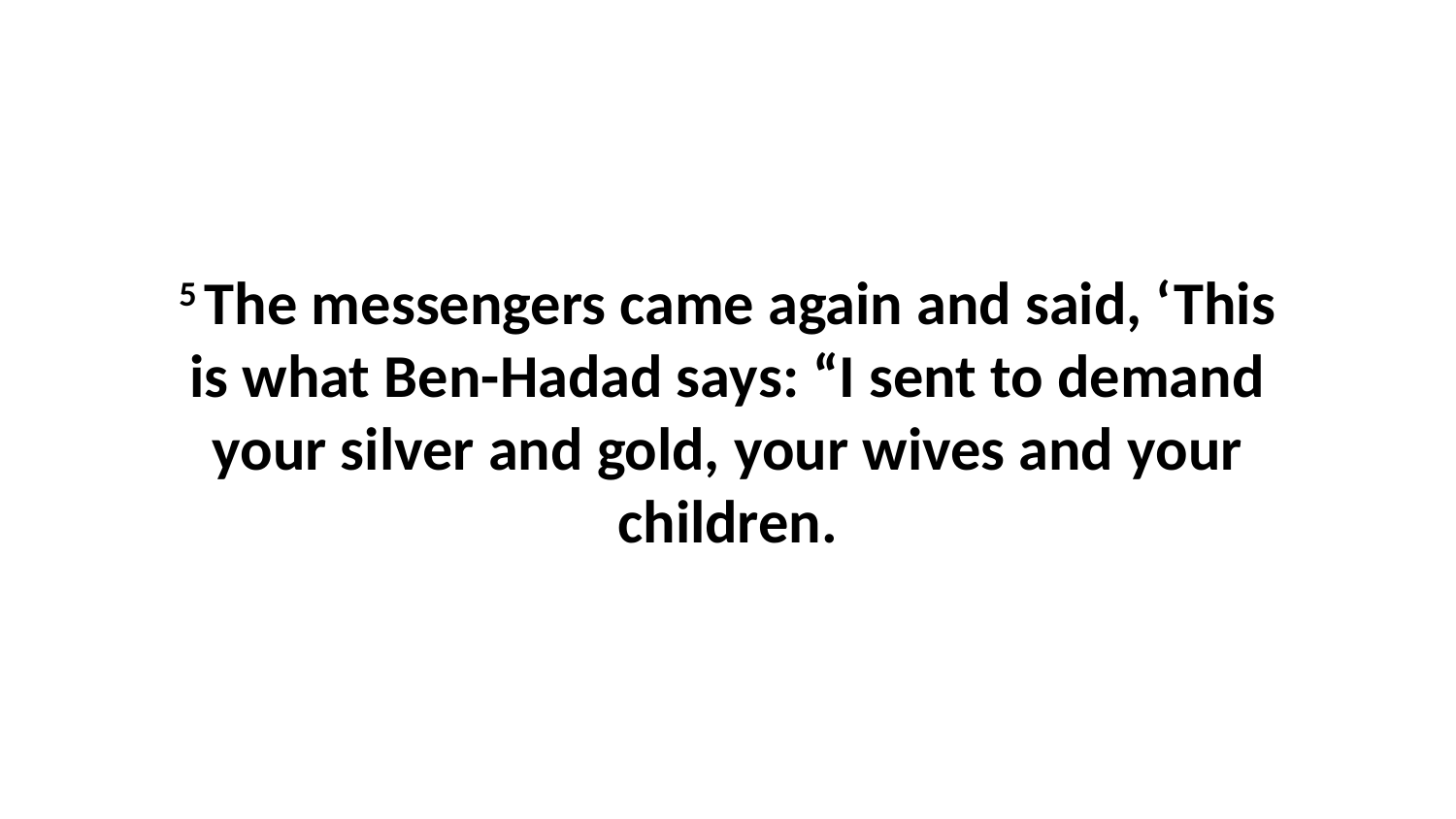

5 The messengers came again and said, ‘This is what Ben-Hadad says: “I sent to demand your silver and gold, your wives and your children.